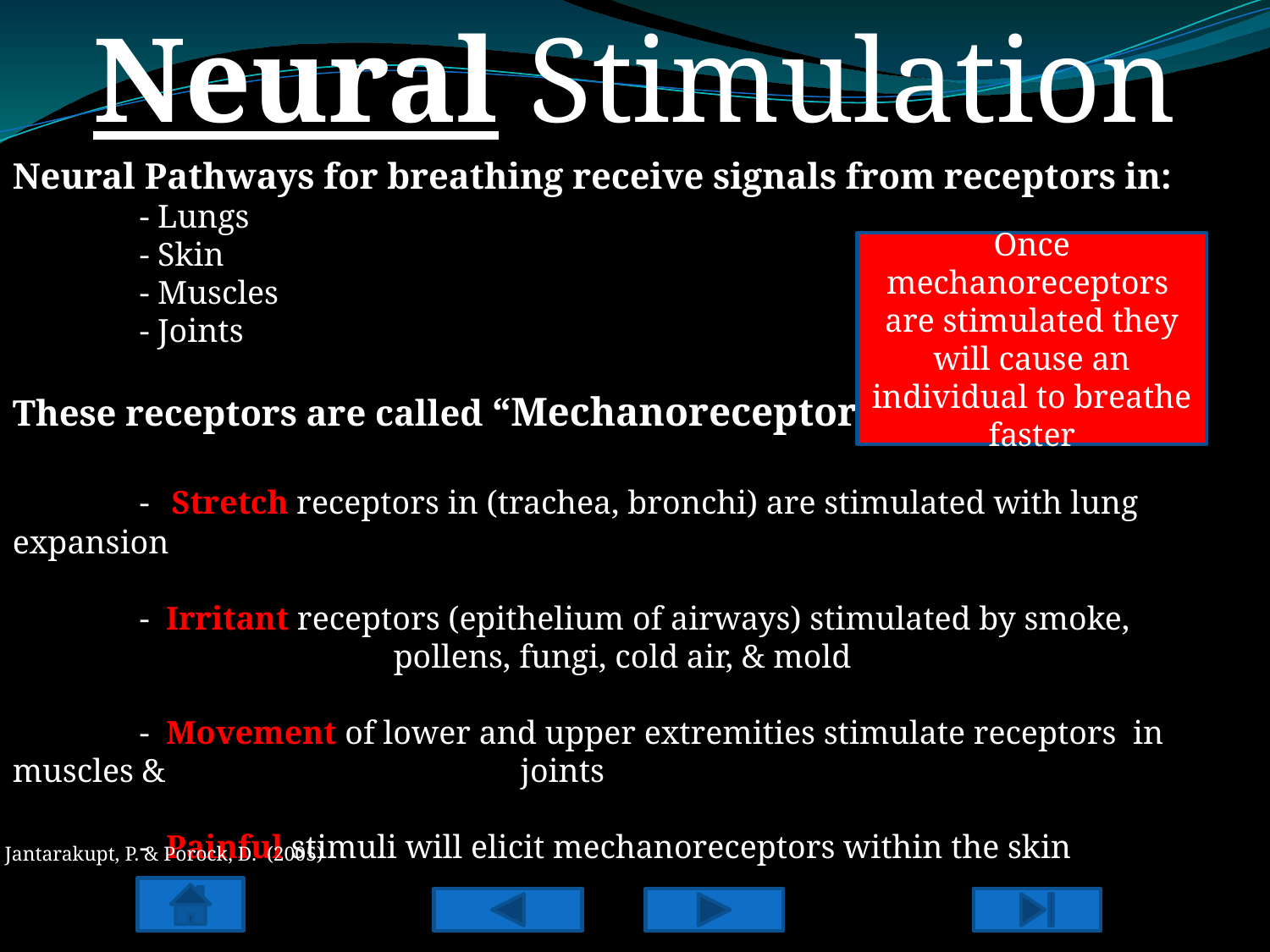

Neural Stimulation
Neural Pathways for breathing receive signals from receptors in:
	- Lungs
	- Skin
	- Muscles
	- Joints

These receptors are called “Mechanoreceptors”

	-  Stretch receptors in (trachea, bronchi) are stimulated with lung expansion

	-  Irritant receptors (epithelium of airways) stimulated by smoke, 				pollens, fungi, cold air, & mold

	-  Movement of lower and upper extremities stimulate receptors  in muscles & 			joints

	-  Painful stimuli will elicit mechanoreceptors within the skin

Once mechanoreceptors  are stimulated they will cause an individual to breathe faster
Jantarakupt, P. & Porock, D.  (2005)